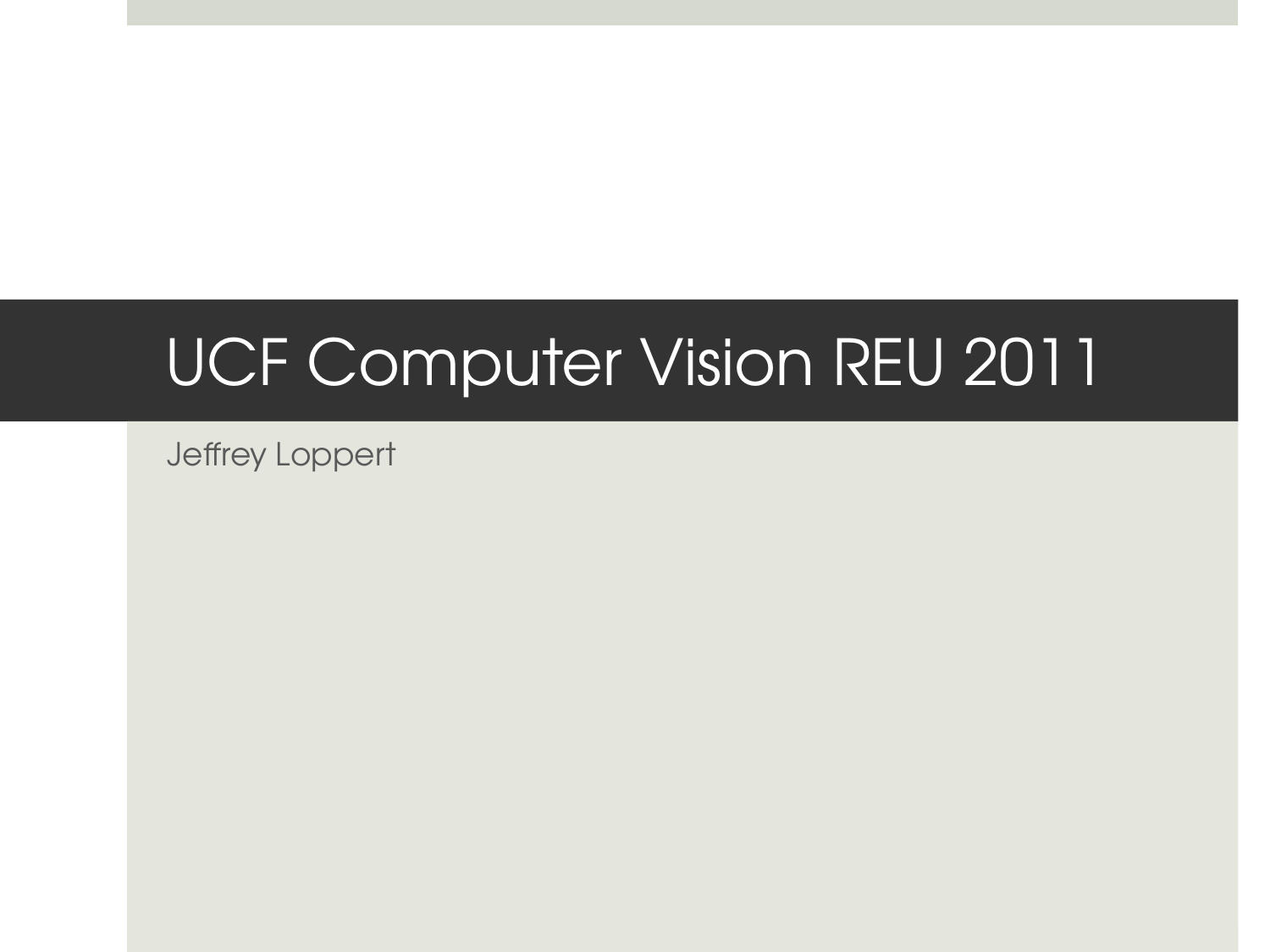

# UCF Computer Vision REU 2011
Jeffrey Loppert